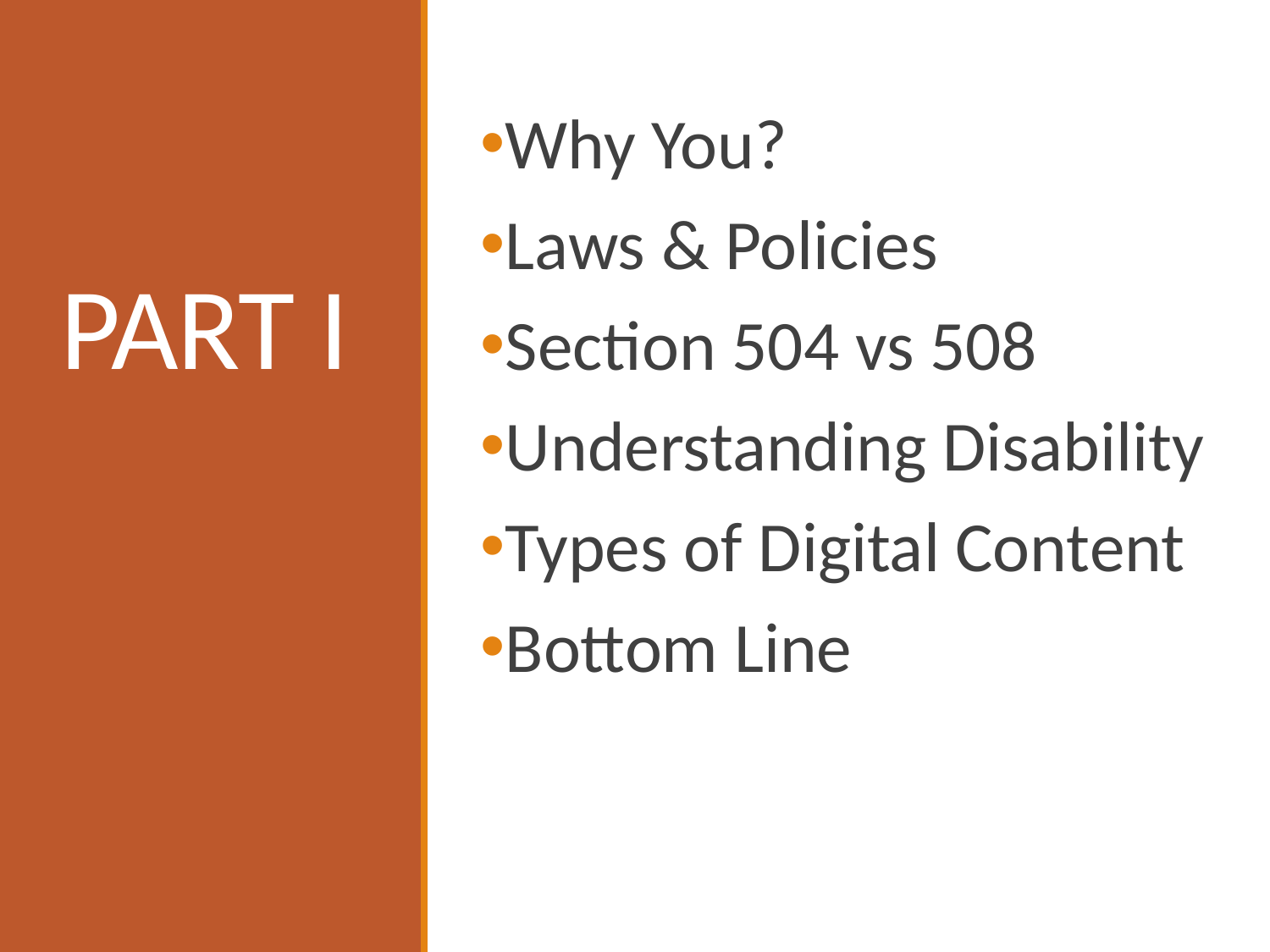

# PART I
Why You?
Laws & Policies
Section 504 vs 508
Understanding Disability
Types of Digital Content
Bottom Line